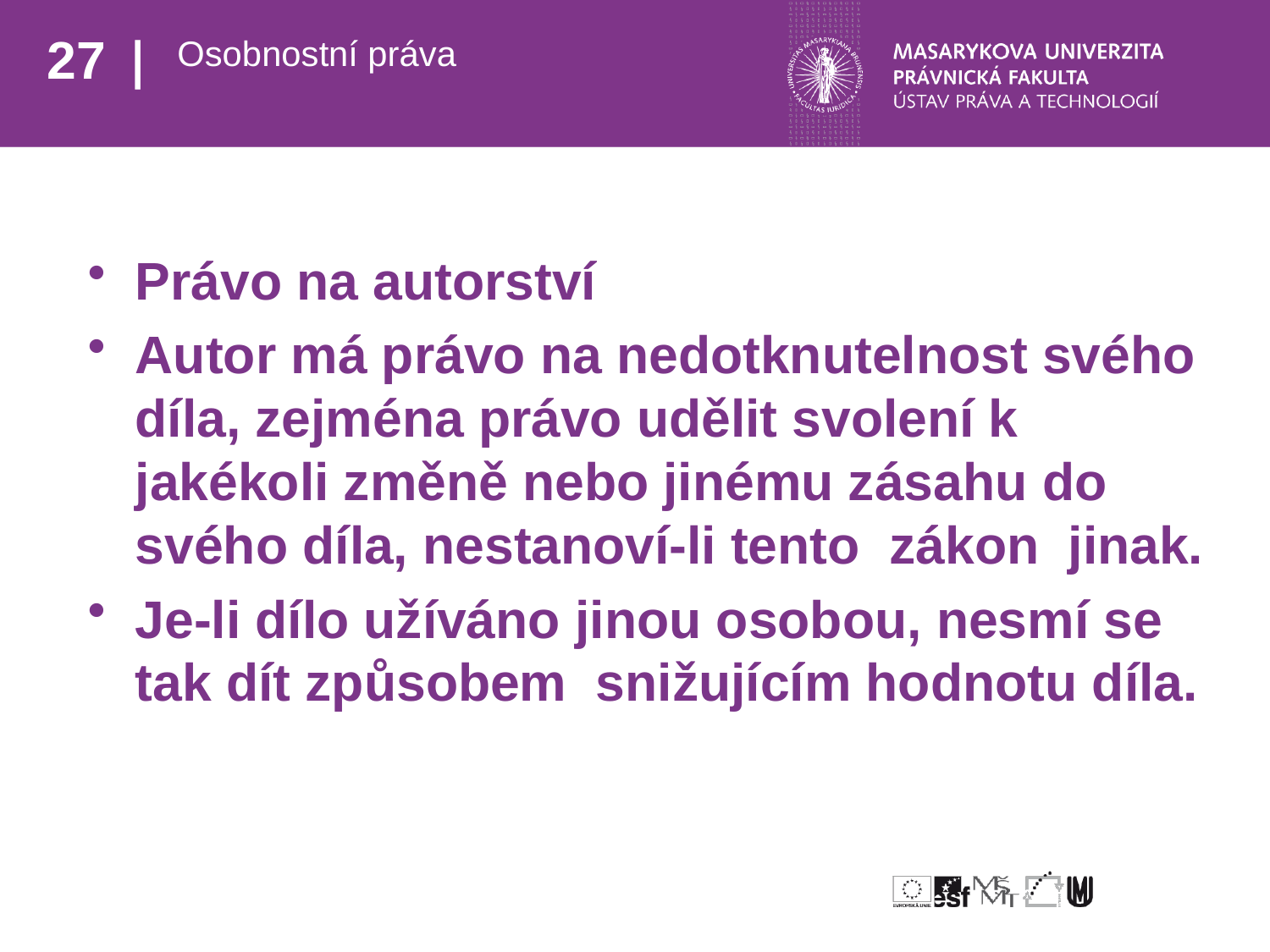

# Osobnostní práva
Právo na autorství
Autor má právo na nedotknutelnost svého díla, zejména právo udělit svolení k jakékoli změně nebo jinému zásahu do svého díla, nestanoví-li tento  zákon  jinak.
Je-li dílo užíváno jinou osobou, nesmí se tak dít způsobem  snižujícím hodnotu díla.